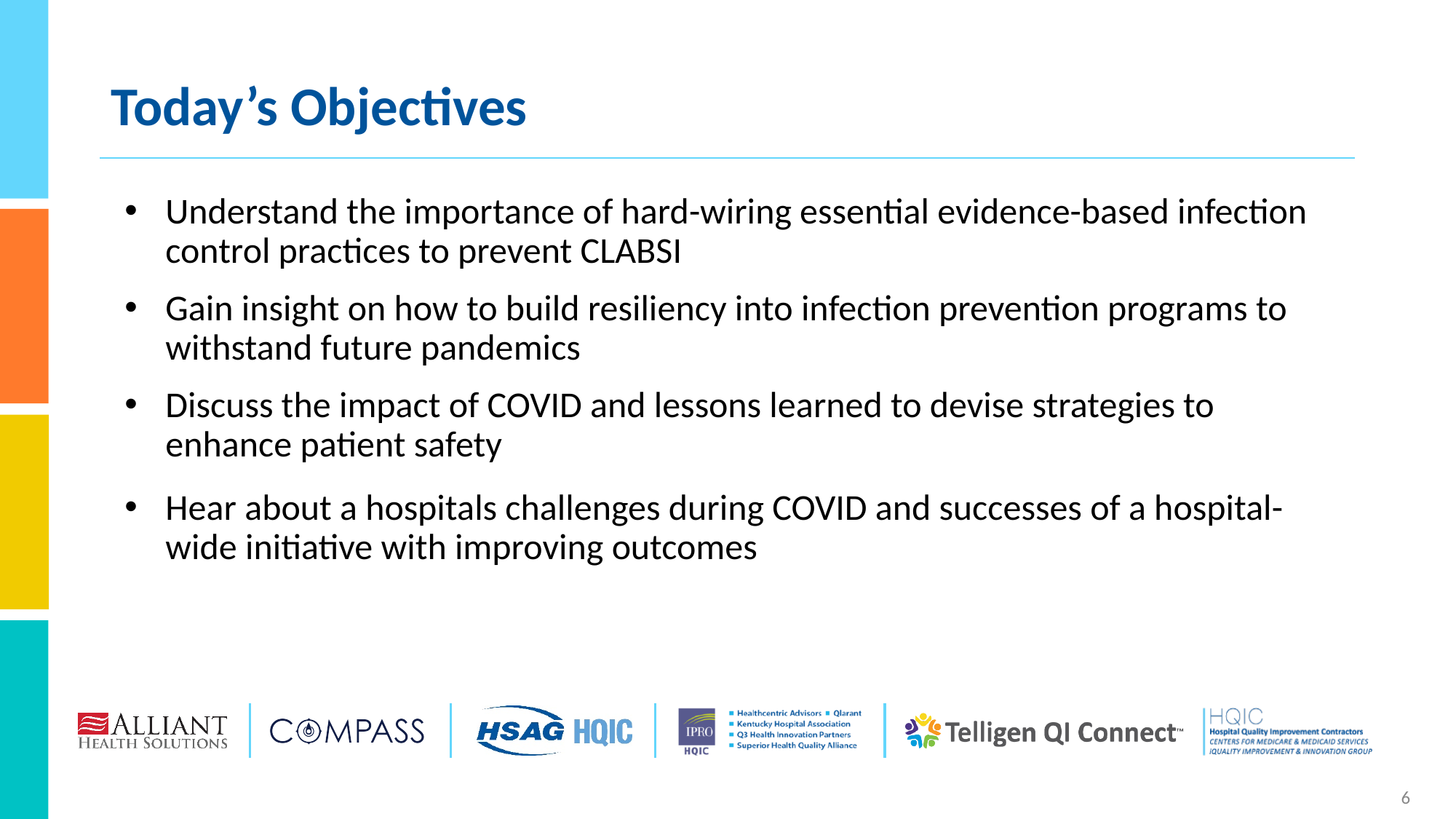

# Today’s Objectives
Understand the importance of hard-wiring essential evidence-based infection control practices to prevent CLABSI
Gain insight on how to build resiliency into infection prevention programs to withstand future pandemics
Discuss the impact of COVID and lessons learned to devise strategies to enhance patient safety
Hear about a hospitals challenges during COVID and successes of a hospital-wide initiative with improving outcomes

6